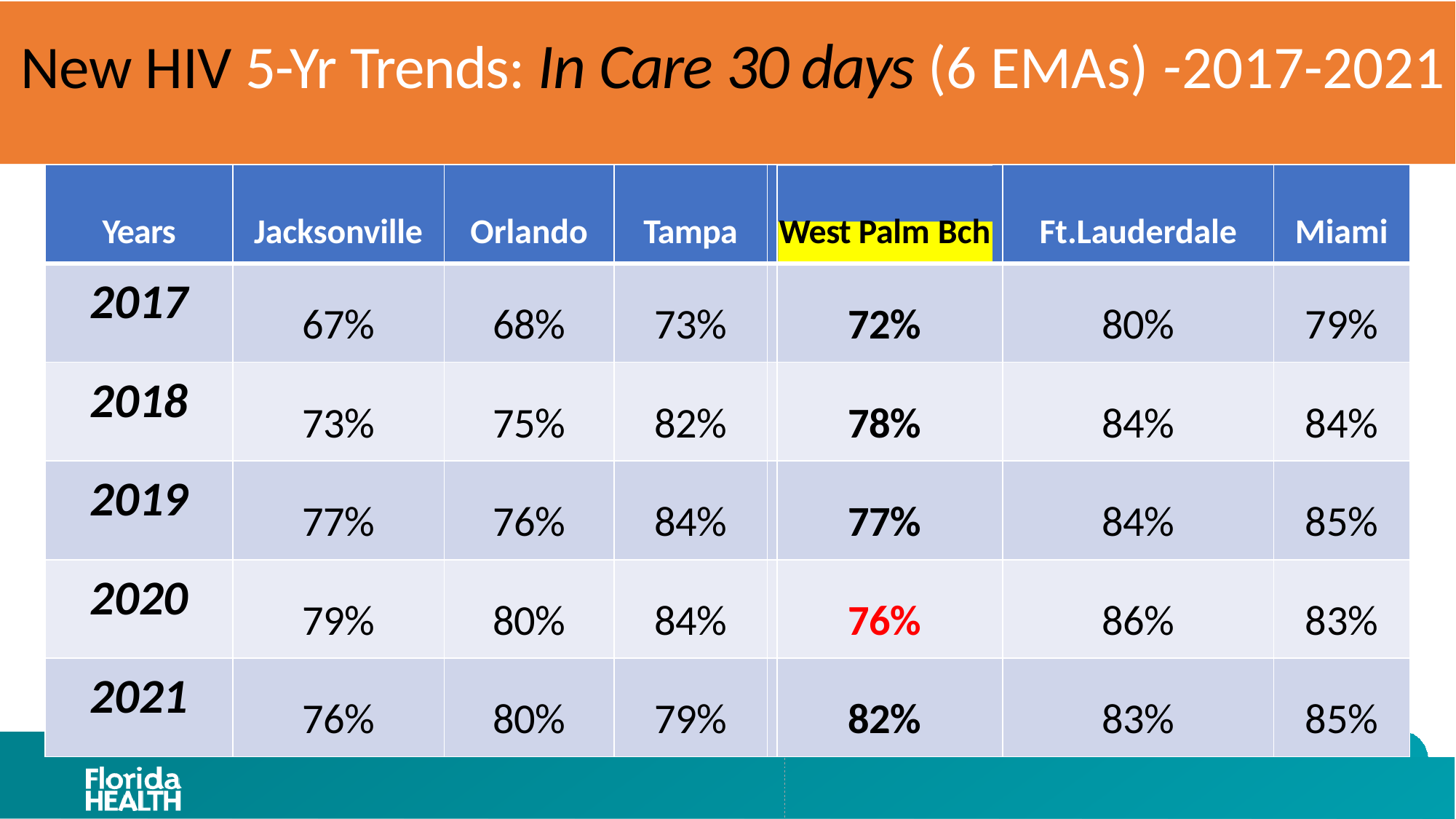

# New HIV 5-Yr Trends: In Care 30 days (6 EMAs) -2017-2021
| Years | Jacksonville | Orlando | Tampa |  | West Palm Bch |  | Ft.Lauderdale | Miami |
| --- | --- | --- | --- | --- | --- | --- | --- | --- |
| 2017 | 67% | 68% | 73% |  | 72% |  | 80% | 79% |
| 2018 | 73% | 75% | 82% |  | 78% |  | 84% | 84% |
| 2019 | 77% | 76% | 84% |  | 77% |  | 84% | 85% |
| 2020 | 79% | 80% | 84% |  | 76% |  | 86% | 83% |
| 2021 | 76% | 80% | 79% |  | 82% |  | 83% | 85% |

24